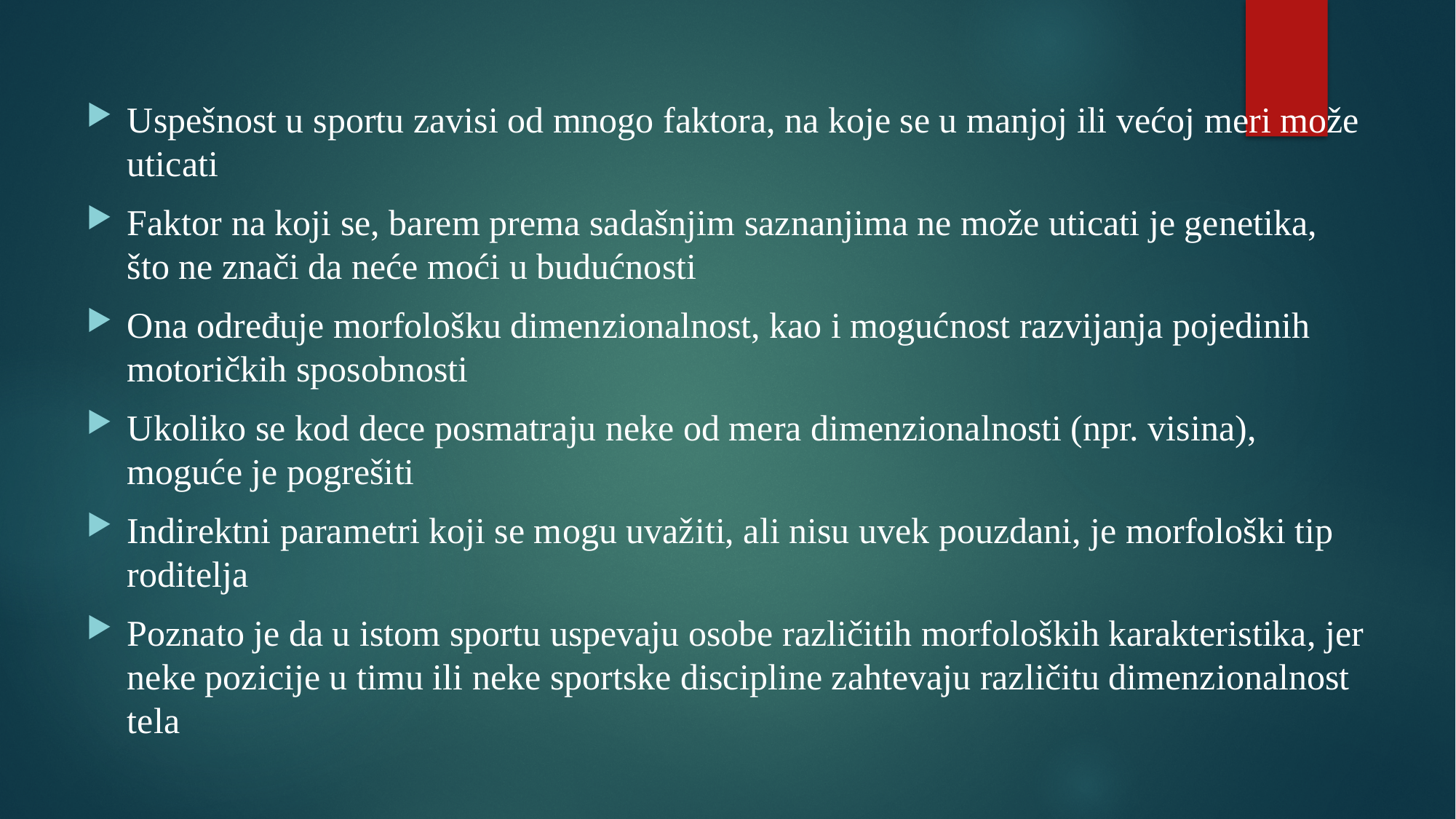

Uspešnost u sportu zavisi od mnogo faktora, na koje se u manjoj ili većoj meri može uticati
Faktor na koji se, barem prema sadašnjim saznanjima ne može uticati je genetika, što ne znači da neće moći u budućnosti
Ona određuje morfološku dimenzionalnost, kao i mogućnost razvijanja pojedinih motoričkih sposobnosti
Ukoliko se kod dece posmatraju neke od mera dimenzionalnosti (npr. visina), moguće je pogrešiti
Indirektni parametri koji se mogu uvažiti, ali nisu uvek pouzdani, je morfološki tip roditelja
Poznato je da u istom sportu uspevaju osobe različitih morfoloških karakteristika, jer neke pozicije u timu ili neke sportske discipline zahtevaju različitu dimenzionalnost tela